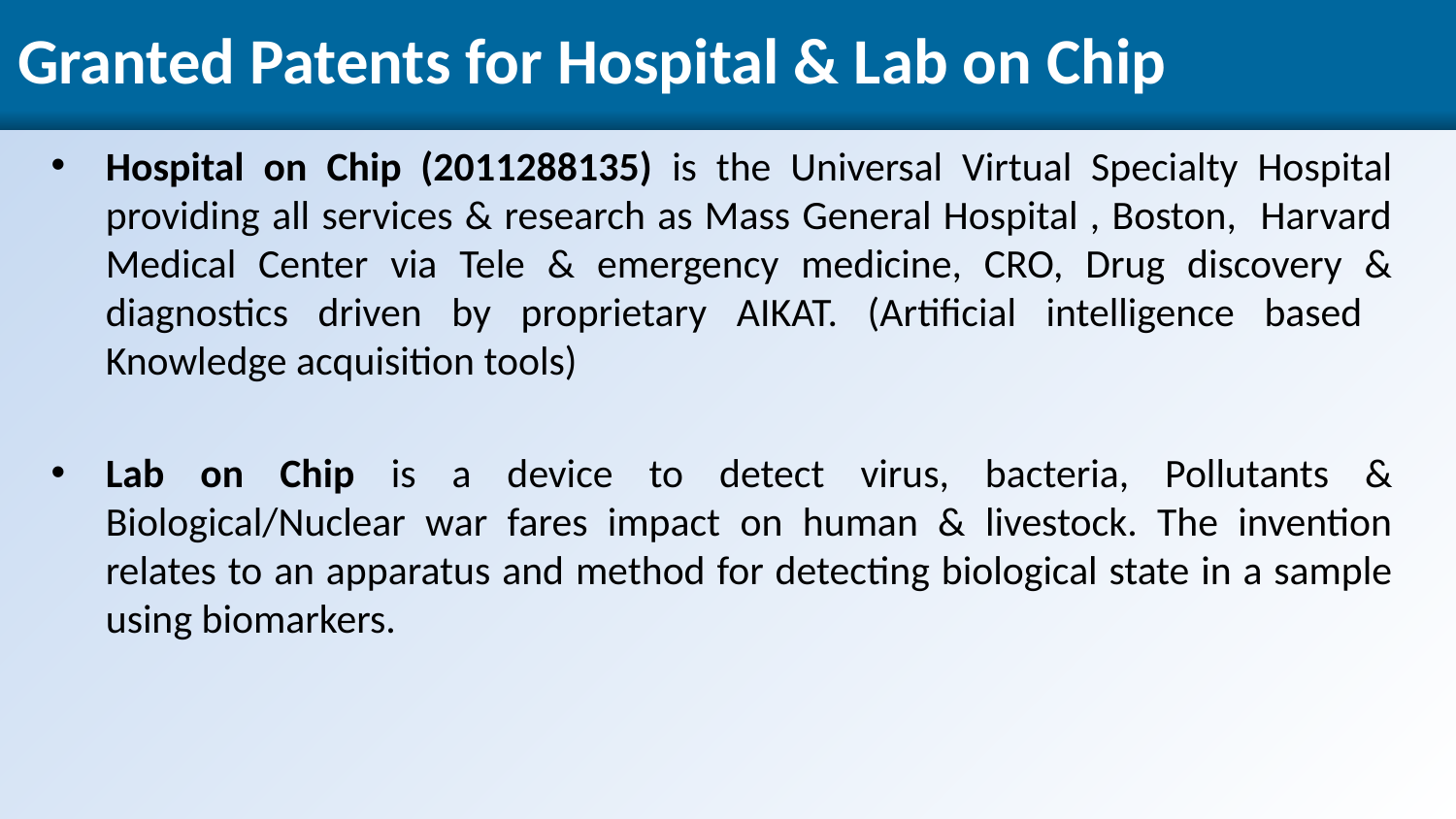

# Granted Patents for Hospital & Lab on Chip
Hospital on Chip (2011288135) is the Universal Virtual Specialty Hospital providing all services & research as Mass General Hospital , Boston,  Harvard Medical Center via Tele & emergency medicine, CRO, Drug discovery & diagnostics driven by proprietary AIKAT. (Artificial intelligence based  Knowledge acquisition tools)

Lab on Chip is a device to detect virus, bacteria, Pollutants & Biological/Nuclear war fares impact on human & livestock. The invention relates to an apparatus and method for detecting biological state in a sample using biomarkers.